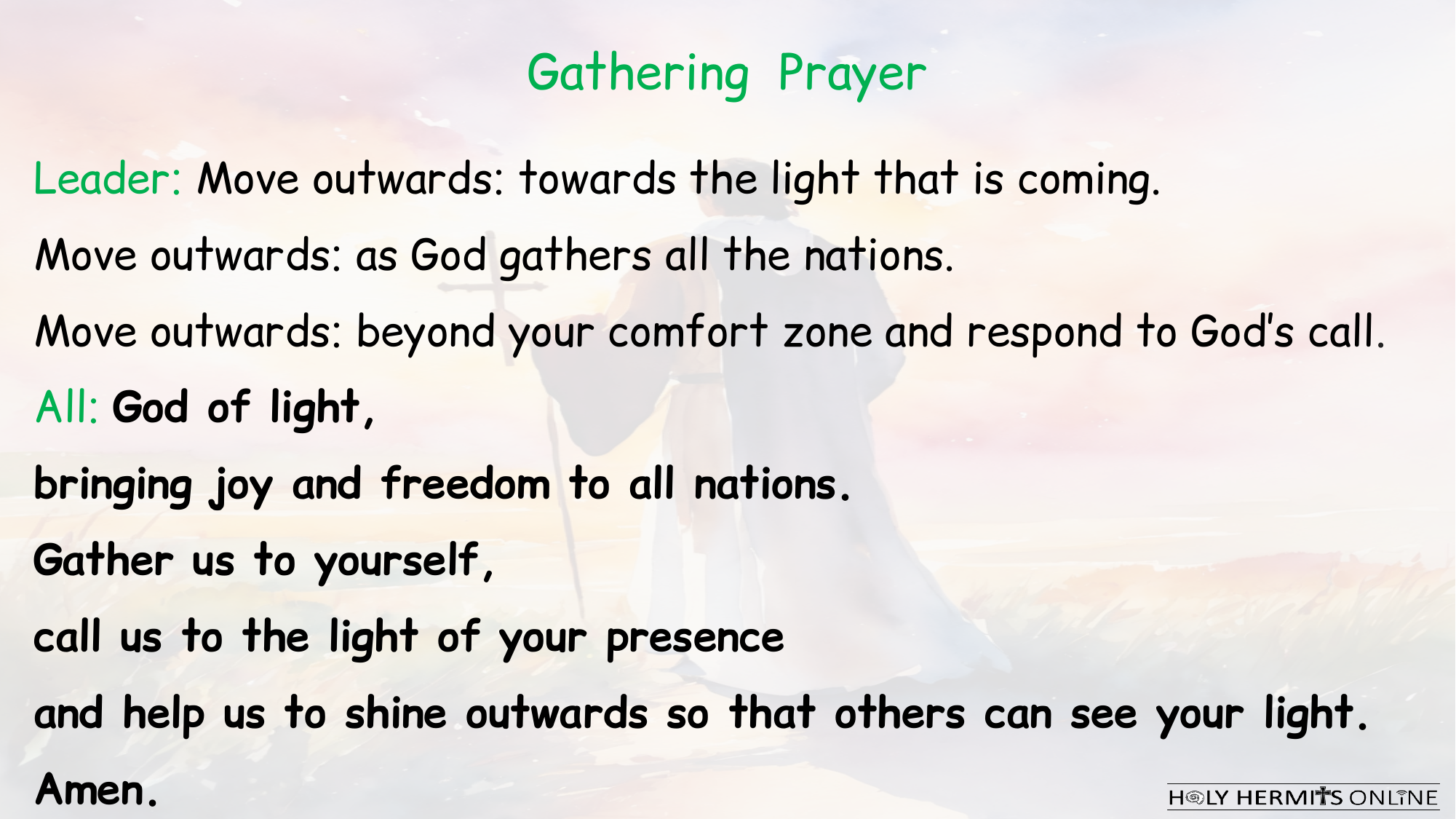

Gathering  Prayer
Leader: Move outwards: towards the light that is coming.
Move outwards: as God gathers all the nations.
Move outwards: beyond your comfort zone and respond to God’s call.
All: God of light,
bringing joy and freedom to all nations.
Gather us to yourself,
call us to the light of your presence
and help us to shine outwards so that others can see your light. Amen.